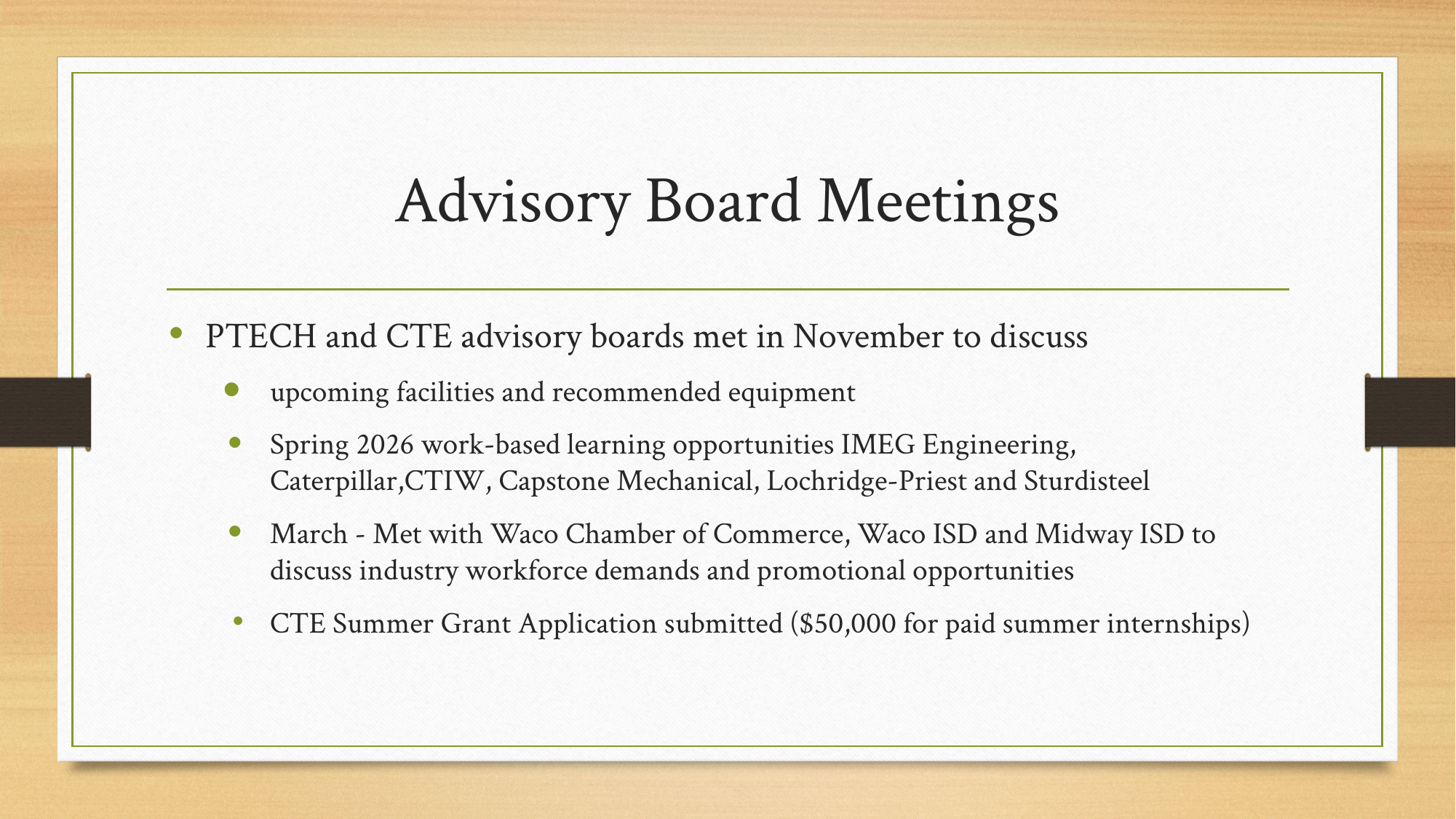

# Advisory Board Meetings
PTECH and CTE advisory boards met in November to discuss
upcoming facilities and recommended equipment
Spring 2026 work-based learning opportunities IMEG Engineering, Caterpillar,CTIW, Capstone Mechanical, Lochridge-Priest and Sturdisteel
March - Met with Waco Chamber of Commerce, Waco ISD and Midway ISD to discuss industry workforce demands and promotional opportunities
CTE Summer Grant Application submitted ($50,000 for paid summer internships)